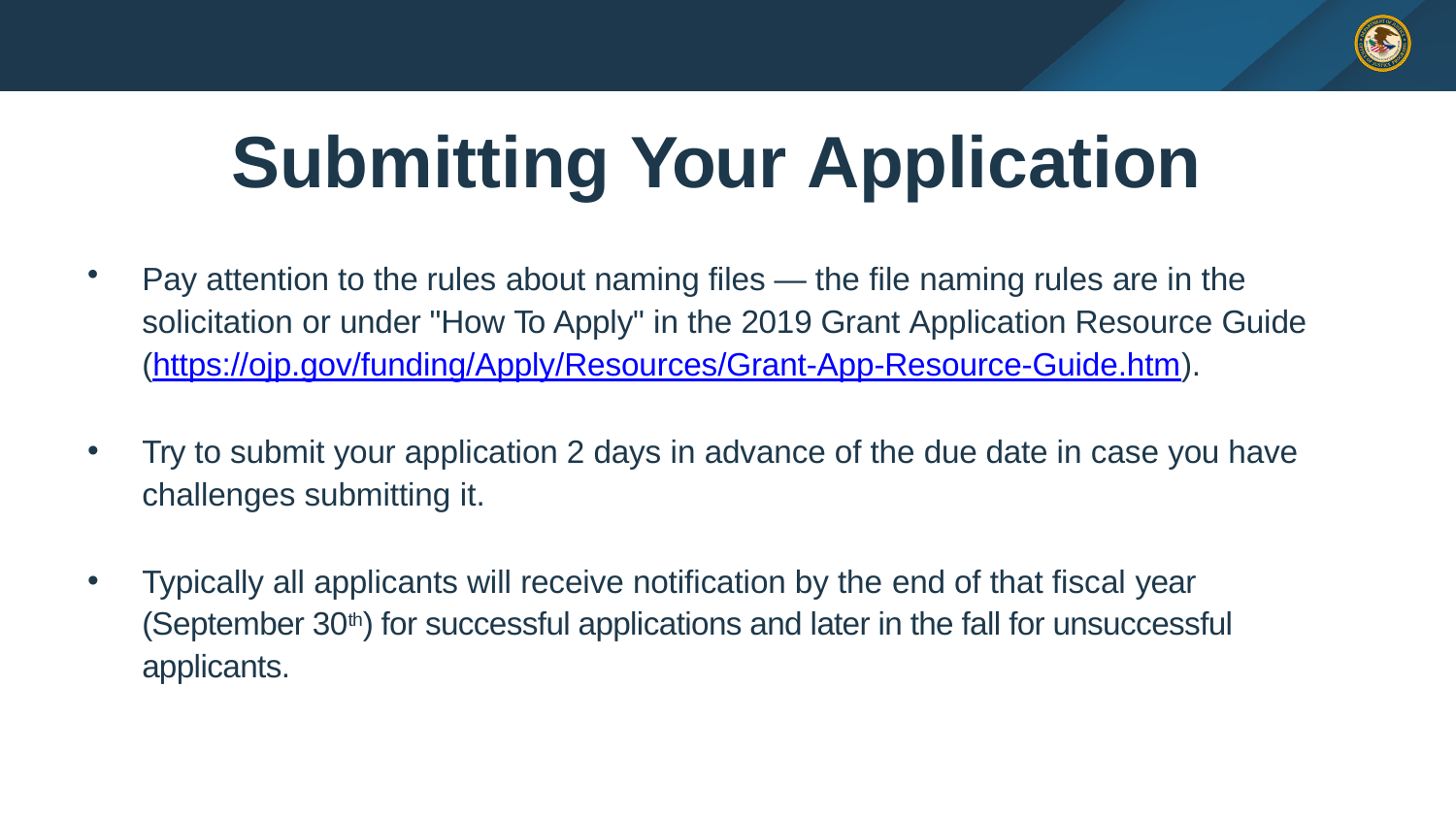

# Submitting Your Application
Pay attention to the rules about naming files — the file naming rules are in the  solicitation or under "How To Apply" in the 2019 Grant Application Resource Guide  (https://ojp.gov/funding/Apply/Resources/Grant-App-Resource-Guide.htm).

Try to submit your application 2 days in advance of the due date in case you have  challenges submitting it.

Typically all applicants will receive notification by the end of that fiscal year (September 30th) for successful applications and later in the fall for unsuccessful applicants.